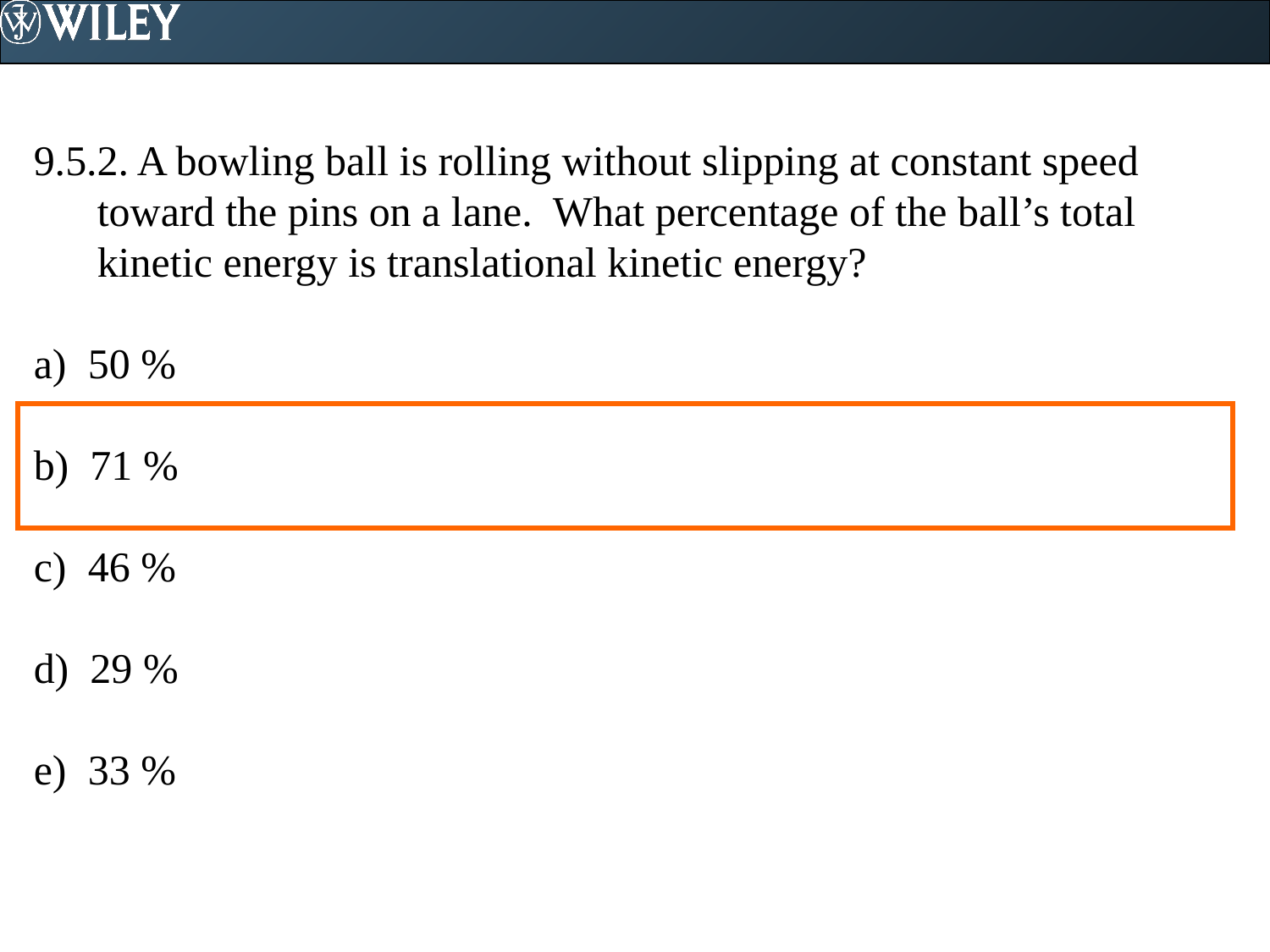

9.5.2. A bowling ball is rolling without slipping at constant speed toward the pins on a lane.  What percentage of the ball’s total kinetic energy is translational kinetic energy?

a)  50 %

b)  71 %

c)  46 %

d)  29 %

e)  33 %